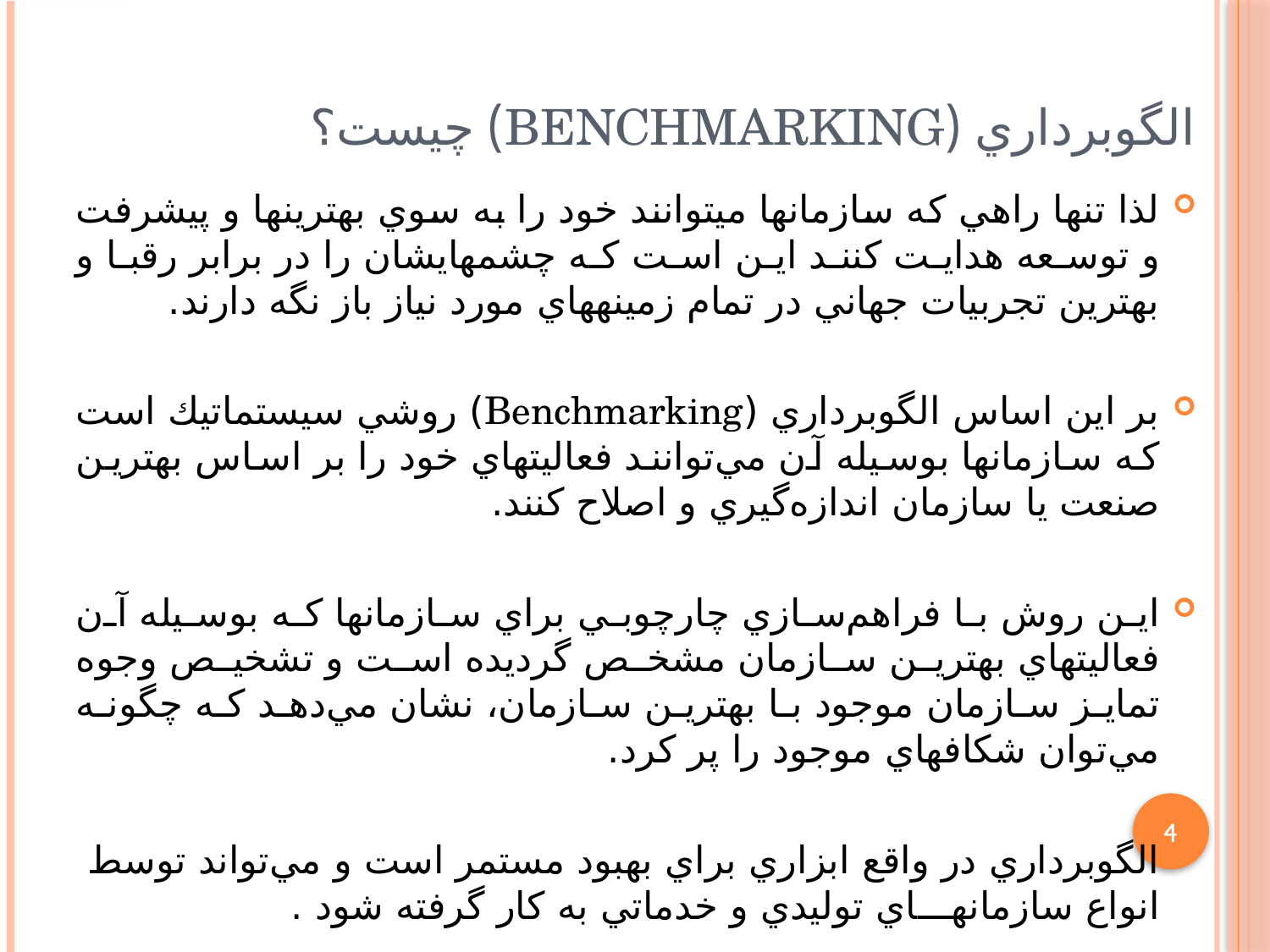

# الگوبرداري (Benchmarking) چيست؟
لذا تنها راهي كه سازمانها مي‏توانند خود را به سوي بهترينها و پيشرفت و توسعه هدايت كنند اين است كه چشمهايشان را در برابر رقبا و بهترين تجربيات جهاني در تمام زمينه‏هاي مورد نياز باز نگه دارند.

بر اين اساس الگوبرداري (Benchmarking) روشي سيستماتيك است كه سازمانها بوسيله آن مي‌توانند فعاليتهاي خود را بر اساس بهترين صنعت يا سازمان اندازه‌گيري و اصلاح كنند.

اين روش با فراهم‌سازي چارچوبي براي سازمانها كه بوسيله آن فعاليتهاي بهترين سازمان مشخص گرديده است و تشخيص وجوه تمايز سازمان موجود با بهترين سازمان، نشان مي‌دهد كه چگونه مي‌توان شكافهاي موجود را پر كرد.

الگوبرداري در واقع ابزاري براي بهبود مستمر است و مي‌تواند توسط انواع سازمانهـــاي توليدي و خدماتي به كار گرفته شود .

4